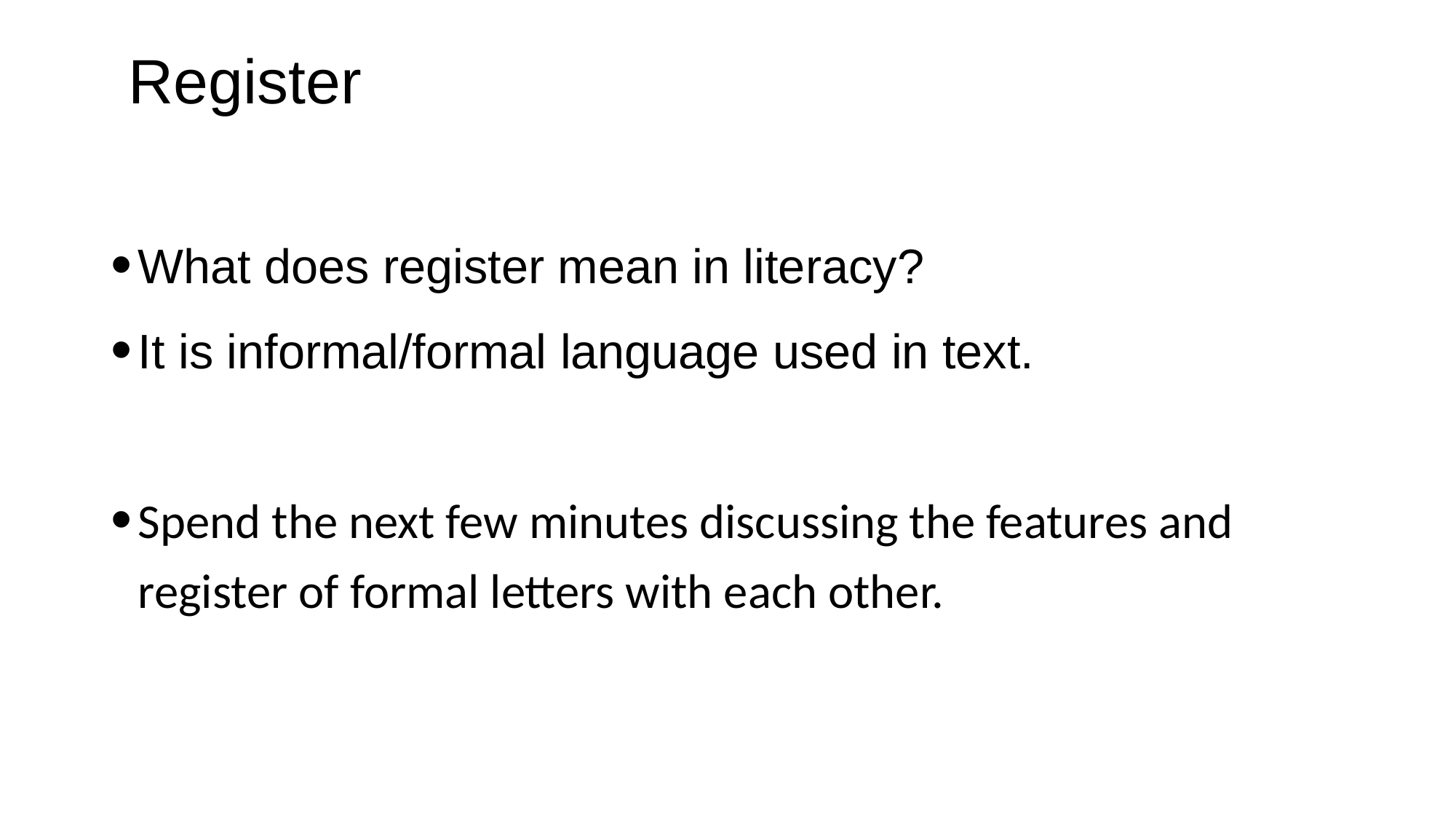

# Register
What does register mean in literacy?
It is informal/formal language used in text.

Spend the next few minutes discussing the features and register of formal letters with each other.